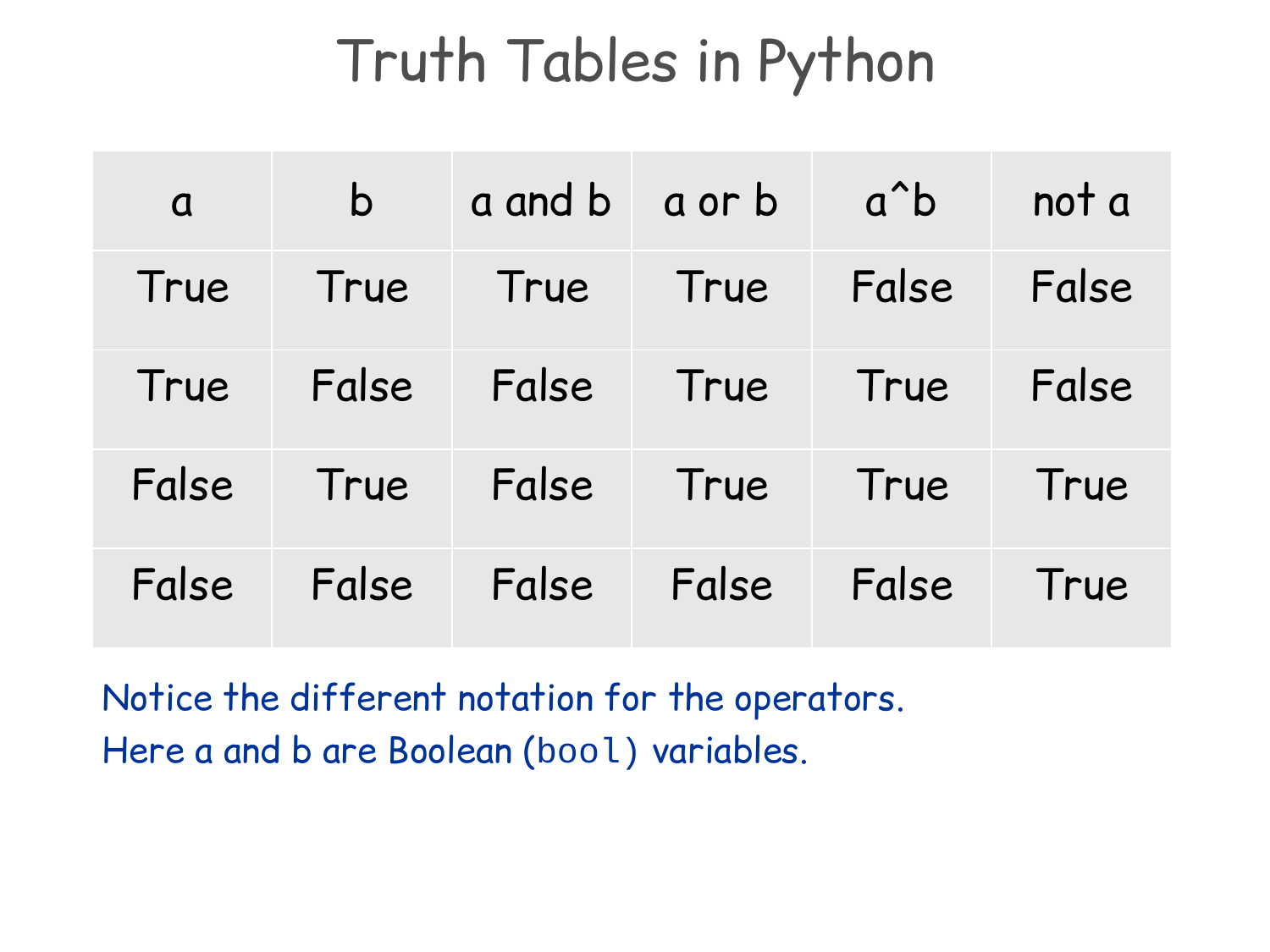

# Truth Tables in Python
| a | b | a and b | a or b | a^b | not a |
| --- | --- | --- | --- | --- | --- |
| True | True | True | True | False | False |
| True | False | False | True | True | False |
| False | True | False | True | True | True |
| False | False | False | False | False | True |
Notice the different notation for the operators.
Here a and b are Boolean (bool) variables.